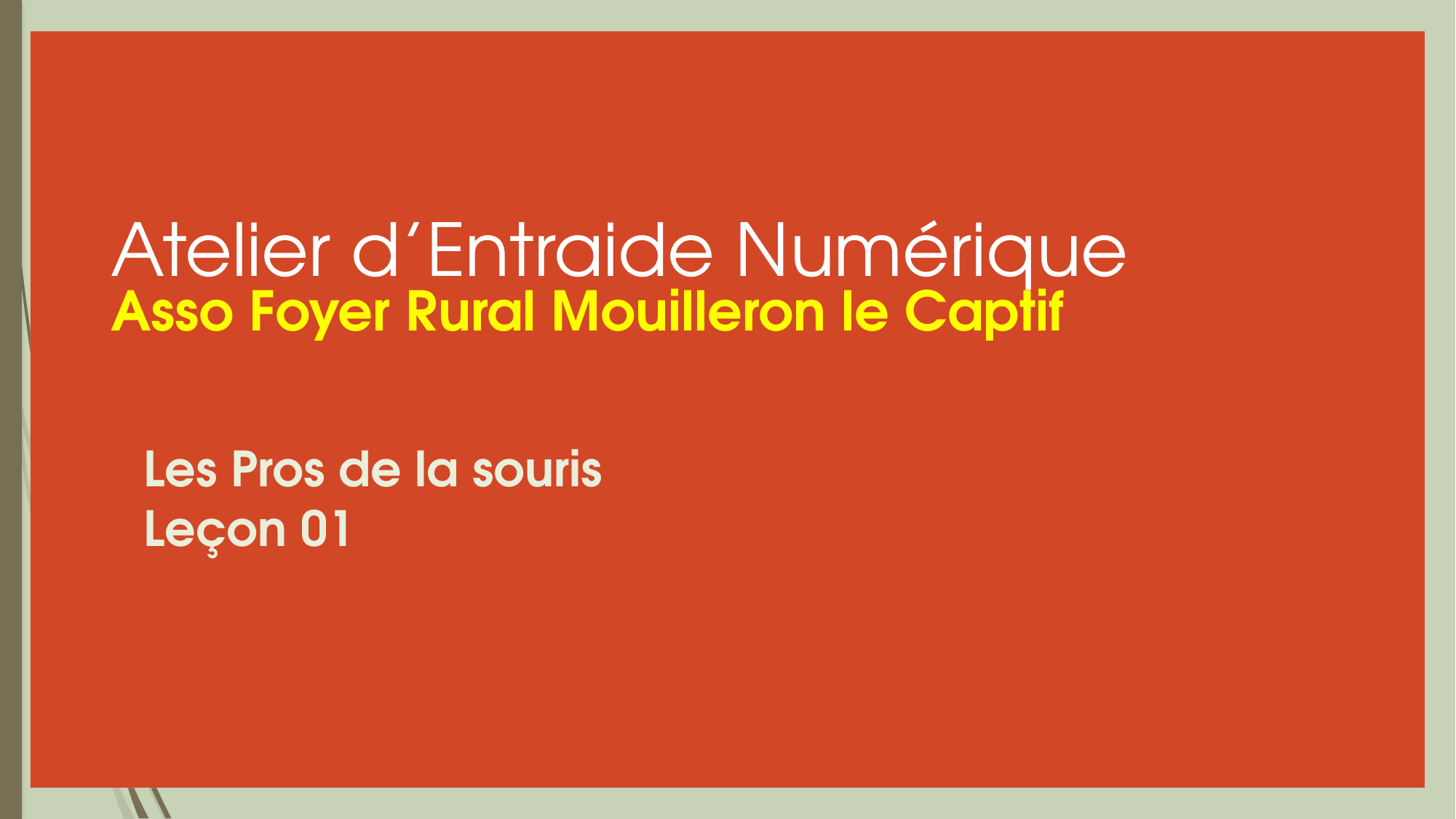

# Atelier d’Entraide Numérique Asso Foyer Rural Mouilleron le Captif
Les Pros de la souris
Leçon 01